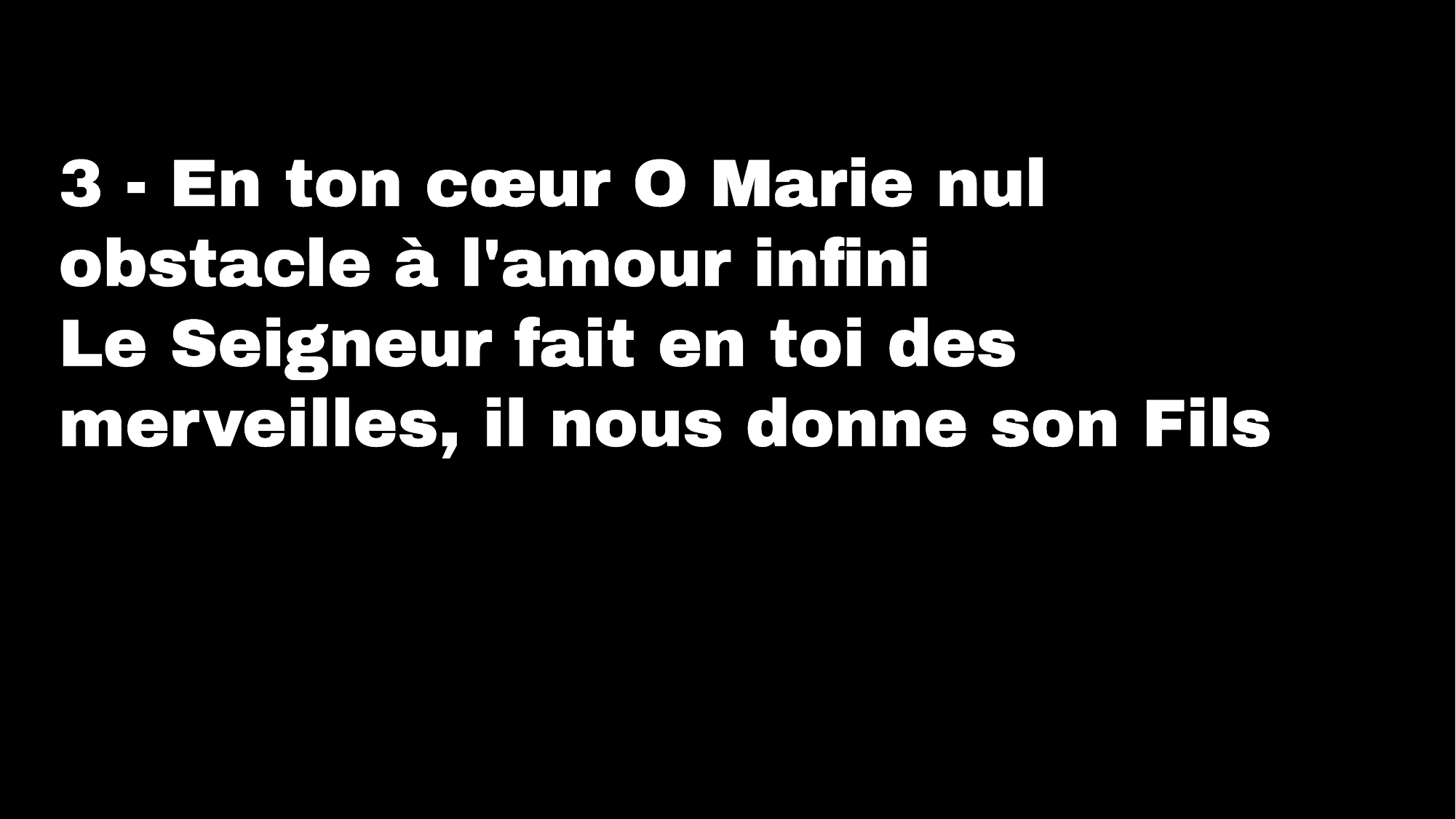

3 - En ton cœur O Marie nul obstacle à l'amour infini
Le Seigneur fait en toi des merveilles, il nous donne son Fils